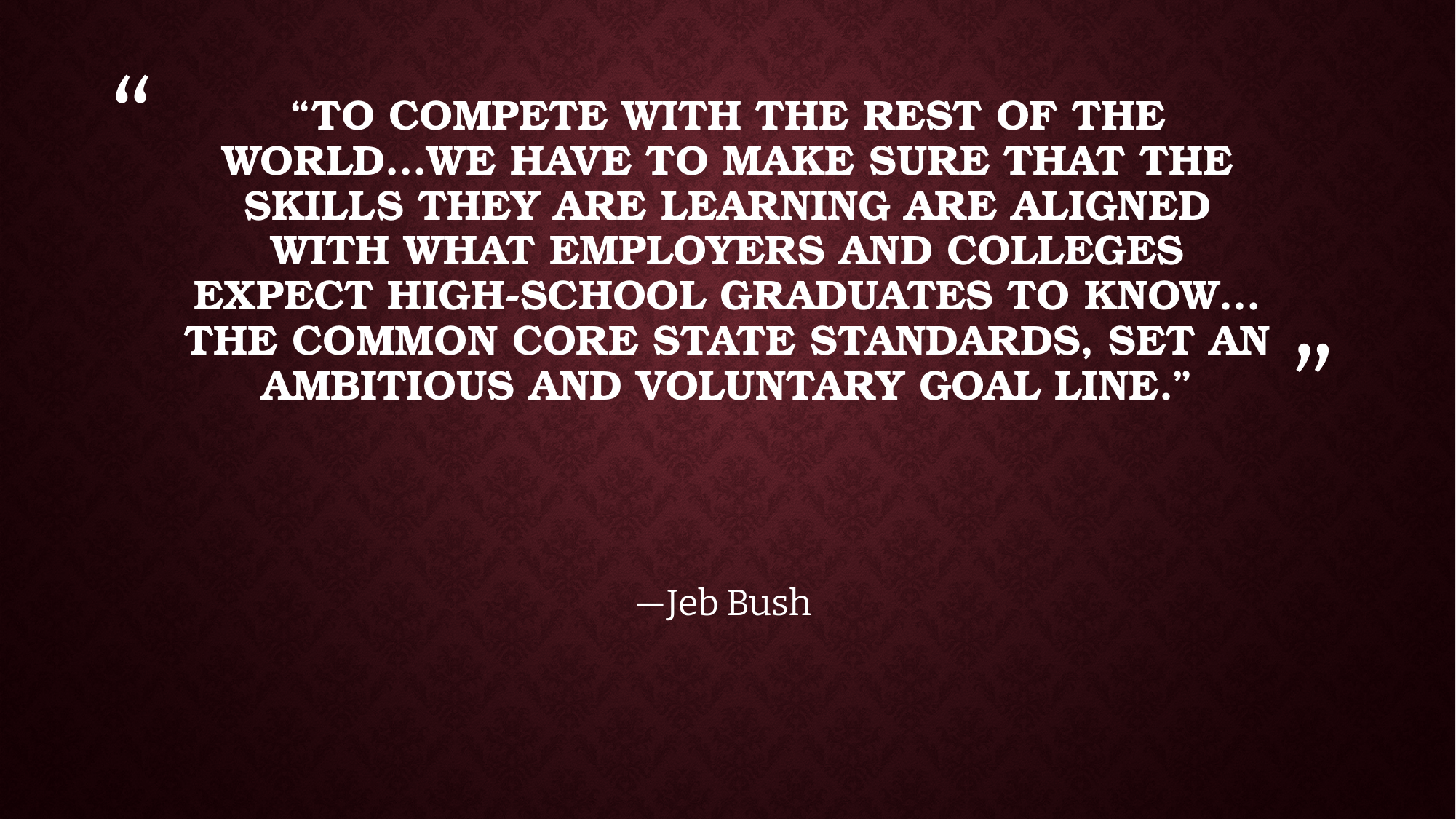

# “To compete with the rest of the world…we have to make sure that the skills they are learning are aligned with what employers and colleges expect high-school graduates to know…the Common Core State Standards, set an ambitious and voluntary goal line.”
—Jeb Bush